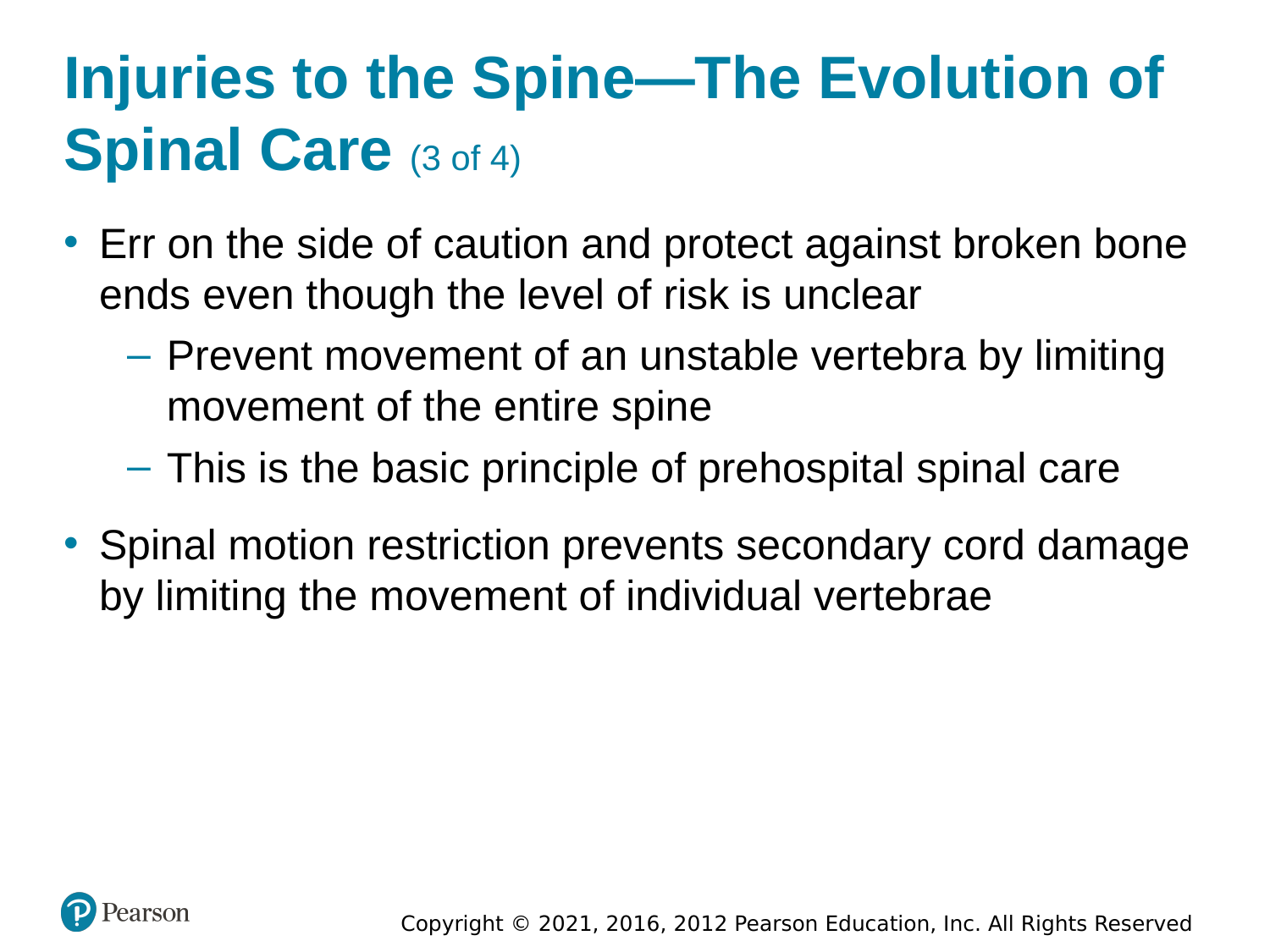

# Injuries to the Spine—The Evolution of Spinal Care (3 of 4)
Err on the side of caution and protect against broken bone ends even though the level of risk is unclear
Prevent movement of an unstable vertebra by limiting movement of the entire spine
This is the basic principle of prehospital spinal care
Spinal motion restriction prevents secondary cord damage by limiting the movement of individual vertebrae